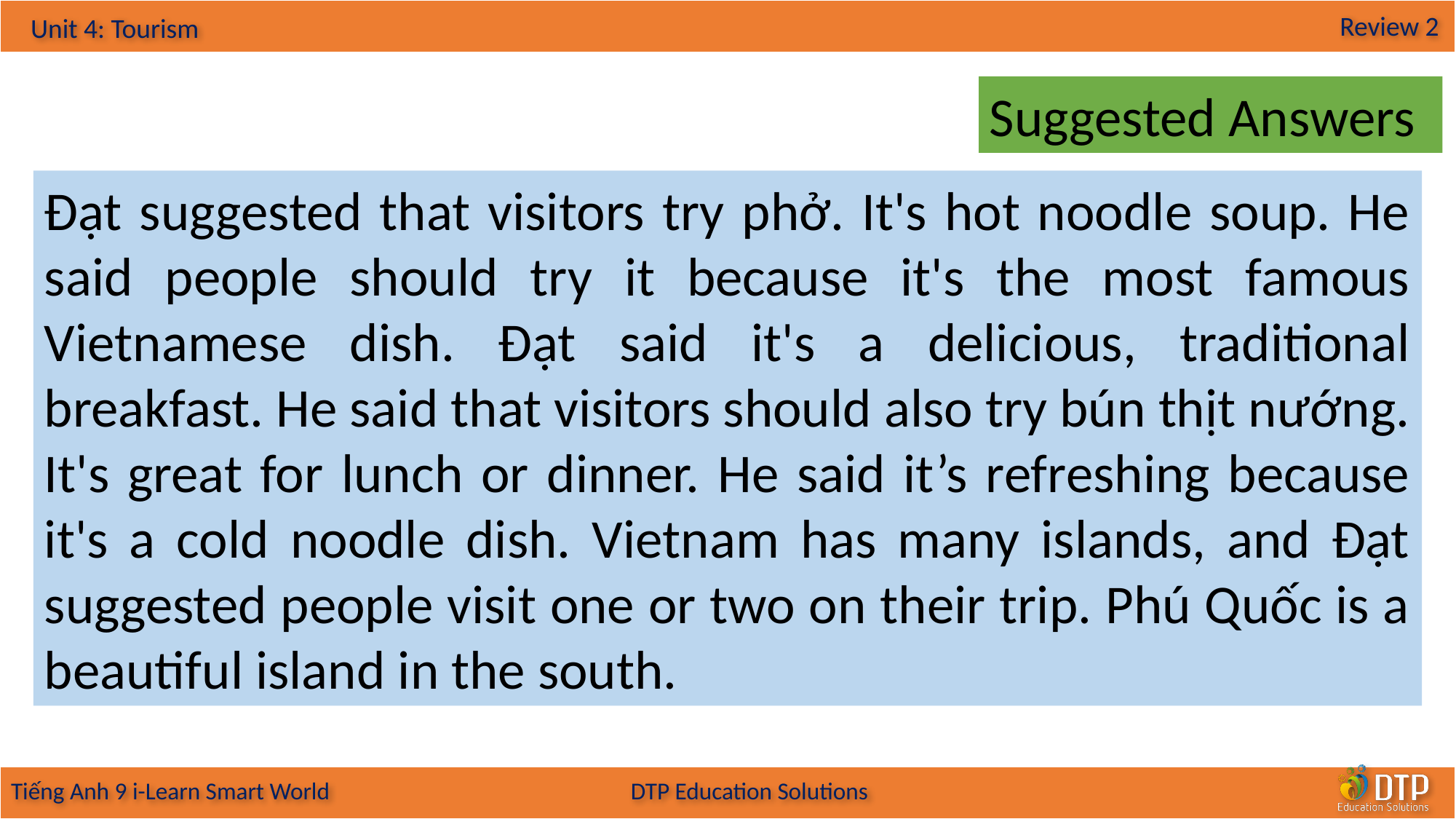

Suggested Answers
Đạt suggested that visitors try phở. It's hot noodle soup. He said people should try it because it's the most famous Vietnamese dish. Đạt said it's a delicious, traditional breakfast. He said that visitors should also try bún thịt nướng. It's great for lunch or dinner. He said it’s refreshing because it's a cold noodle dish. Vietnam has many islands, and Đạt suggested people visit one or two on their trip. Phú Quốc is a beautiful island in the south.